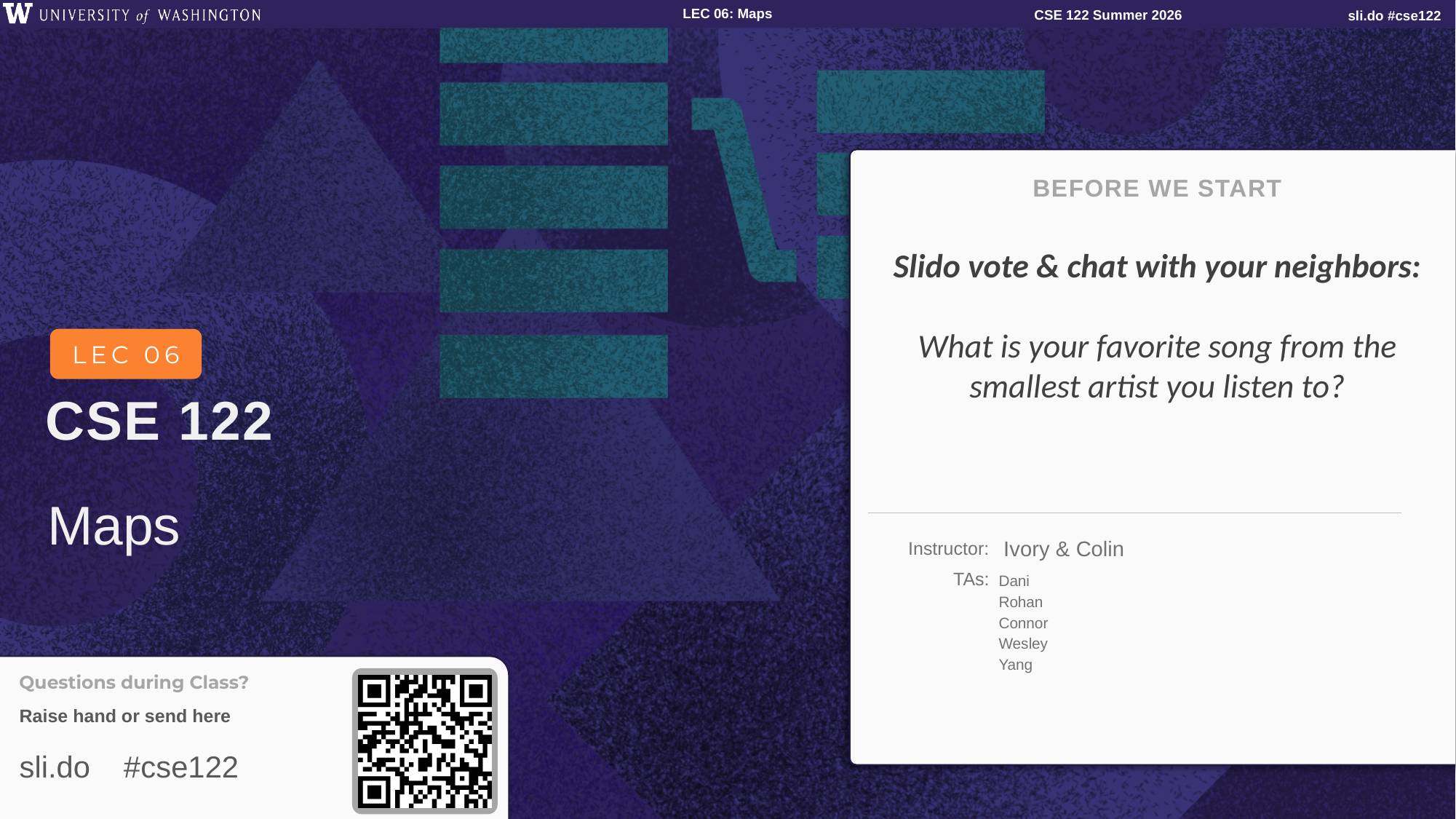

BEFORE WE START
Slido vote & chat with your neighbors:

What is your favorite song from the smallest artist you listen to?
# Maps